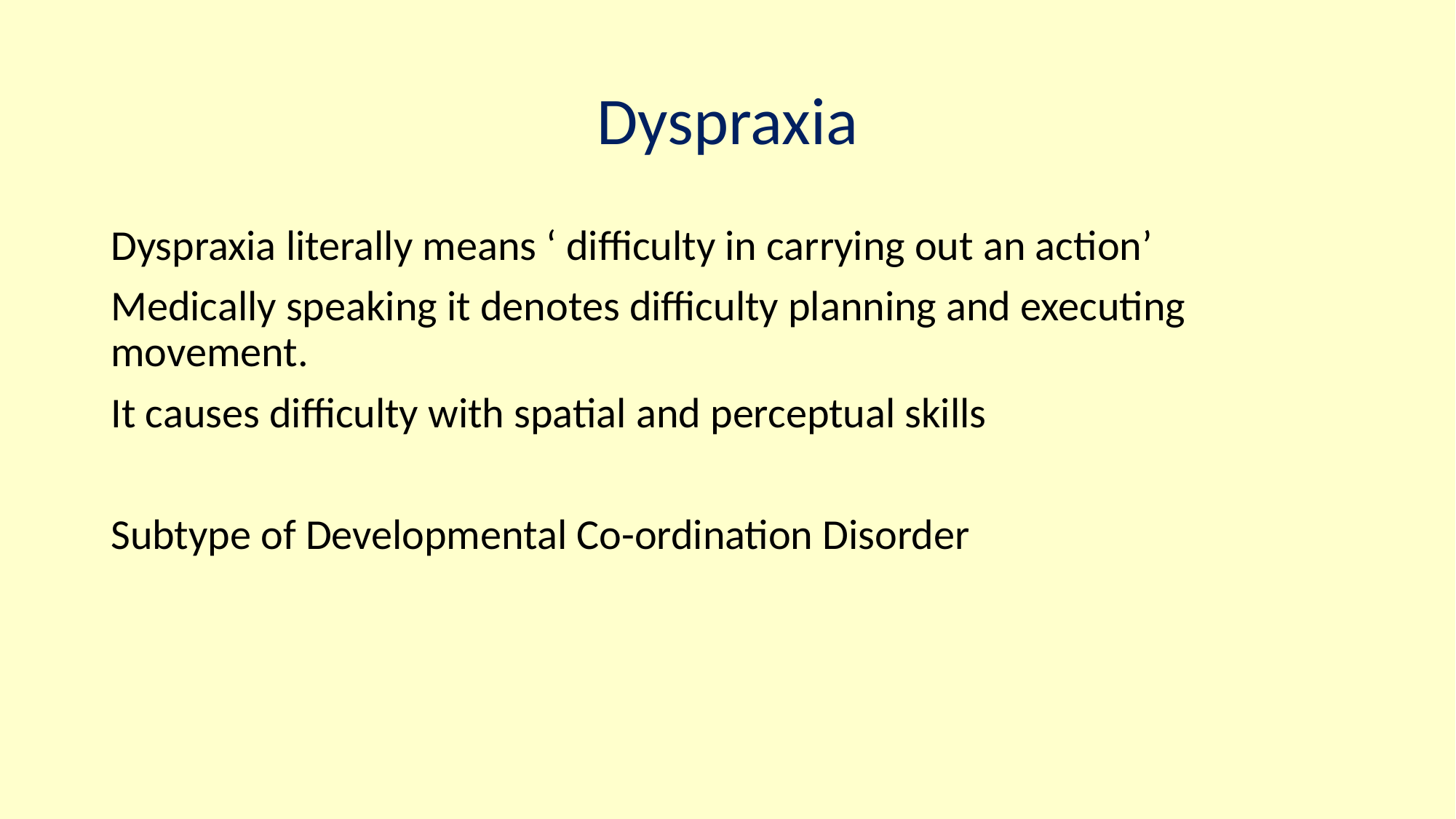

# Dyspraxia
Dyspraxia literally means ‘ difficulty in carrying out an action’
Medically speaking it denotes difficulty planning and executing movement.
It causes difficulty with spatial and perceptual skills

Subtype of Developmental Co-ordination Disorder